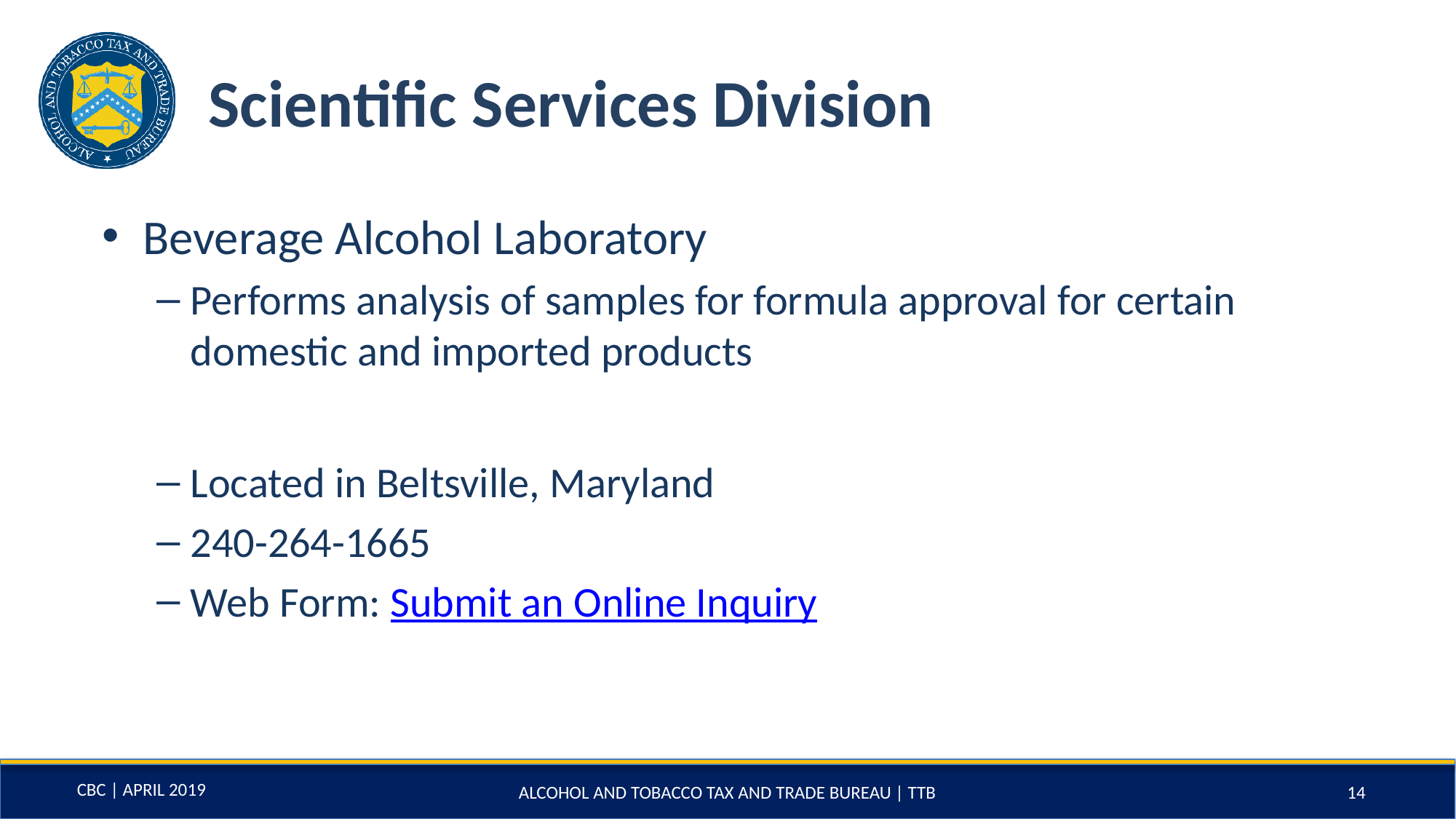

# Scientific Services Division
Beverage Alcohol Laboratory
Performs analysis of samples for formula approval for certain domestic and imported products

Located in Beltsville, Maryland
240-264-1665
Web Form: Submit an Online Inquiry

ALCOHOL AND TOBACCO TAX AND TRADE BUREAU | TTB
14